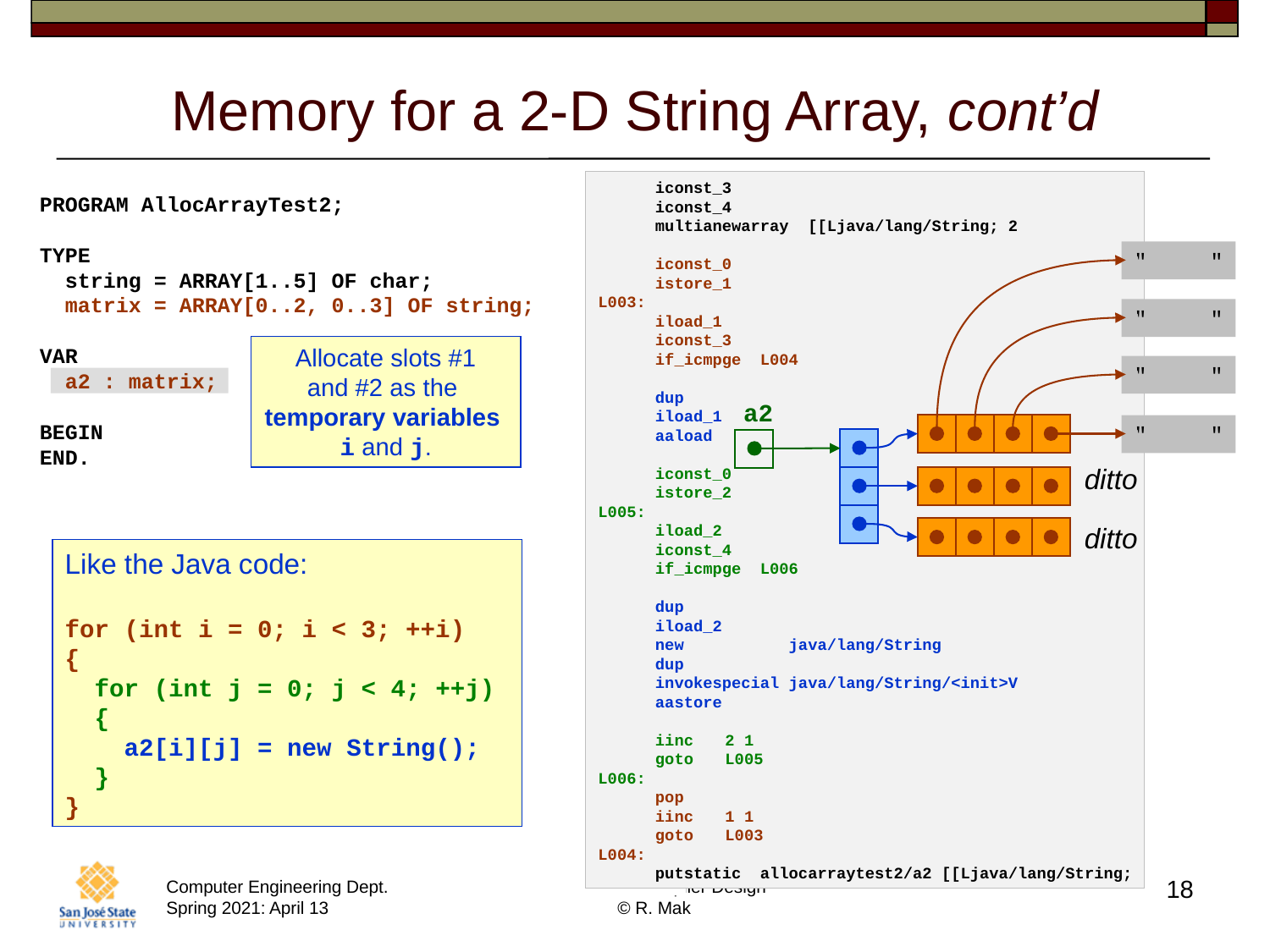

# Memory for a 2-D String Array, cont’d
      iconst_3
      iconst_4
      multianewarray  [[Ljava/lang/String; 2

      iconst_0
      istore_1
L003:
      iload_1
      iconst_3
      if_icmpge  L004

      dup
      iload_1
      aaload

      iconst_0
      istore_2
L005:
      iload_2
      iconst_4
      if_icmpge  L006

      dup
      iload_2
      new           java/lang/String
      dup
      invokespecial java/lang/String/<init>V
      aastore

      iinc	2 1
      goto	L005
L006:
      pop
      iinc	1 1
      goto	L003
L004:
      putstatic  allocarraytest2/a2 [[Ljava/lang/String;
PROGRAM AllocArrayTest2;

TYPE
  string = ARRAY[1..5] OF char;
  matrix = ARRAY[0..2, 0..3] OF string;

VAR
  a2 : matrix;

BEGIN
END.
"     "

"     "

"     "

"     "

Allocate slots #1
and #2 as the
temporary variables
i and j.

a2

ditto
ditto
Like the Java code:

for (int i = 0; i < 3; ++i)
{
  for (int j = 0; j < 4; ++j)
  {
    a2[i][j] = new String();
  }
}

18